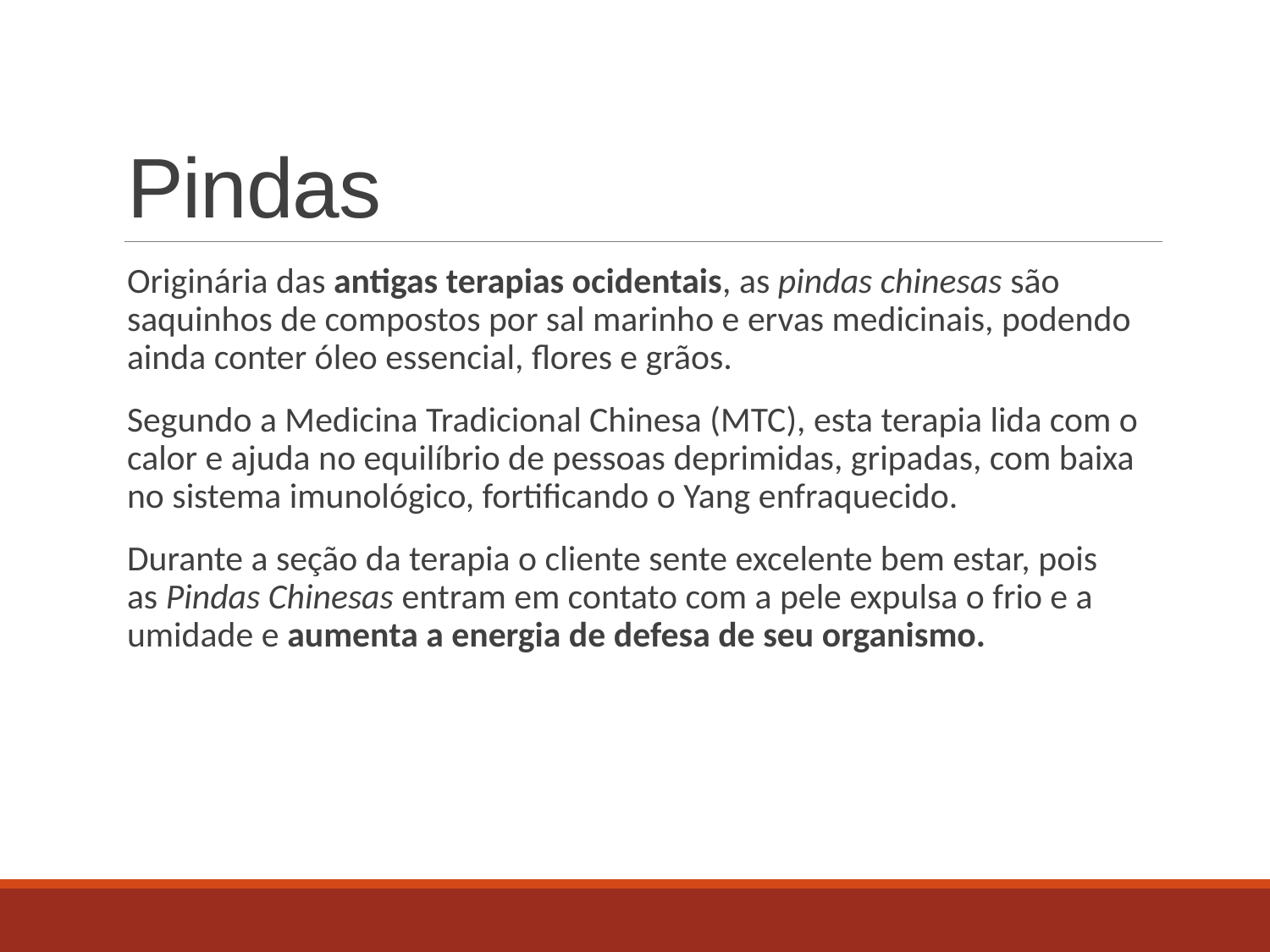

# Pindas
Originária das antigas terapias ocidentais, as pindas chinesas são saquinhos de compostos por sal marinho e ervas medicinais, podendo ainda conter óleo essencial, flores e grãos.
Segundo a Medicina Tradicional Chinesa (MTC), esta terapia lida com o calor e ajuda no equilíbrio de pessoas deprimidas, gripadas, com baixa no sistema imunológico, fortificando o Yang enfraquecido.
Durante a seção da terapia o cliente sente excelente bem estar, pois as Pindas Chinesas entram em contato com a pele expulsa o frio e a umidade e aumenta a energia de defesa de seu organismo.